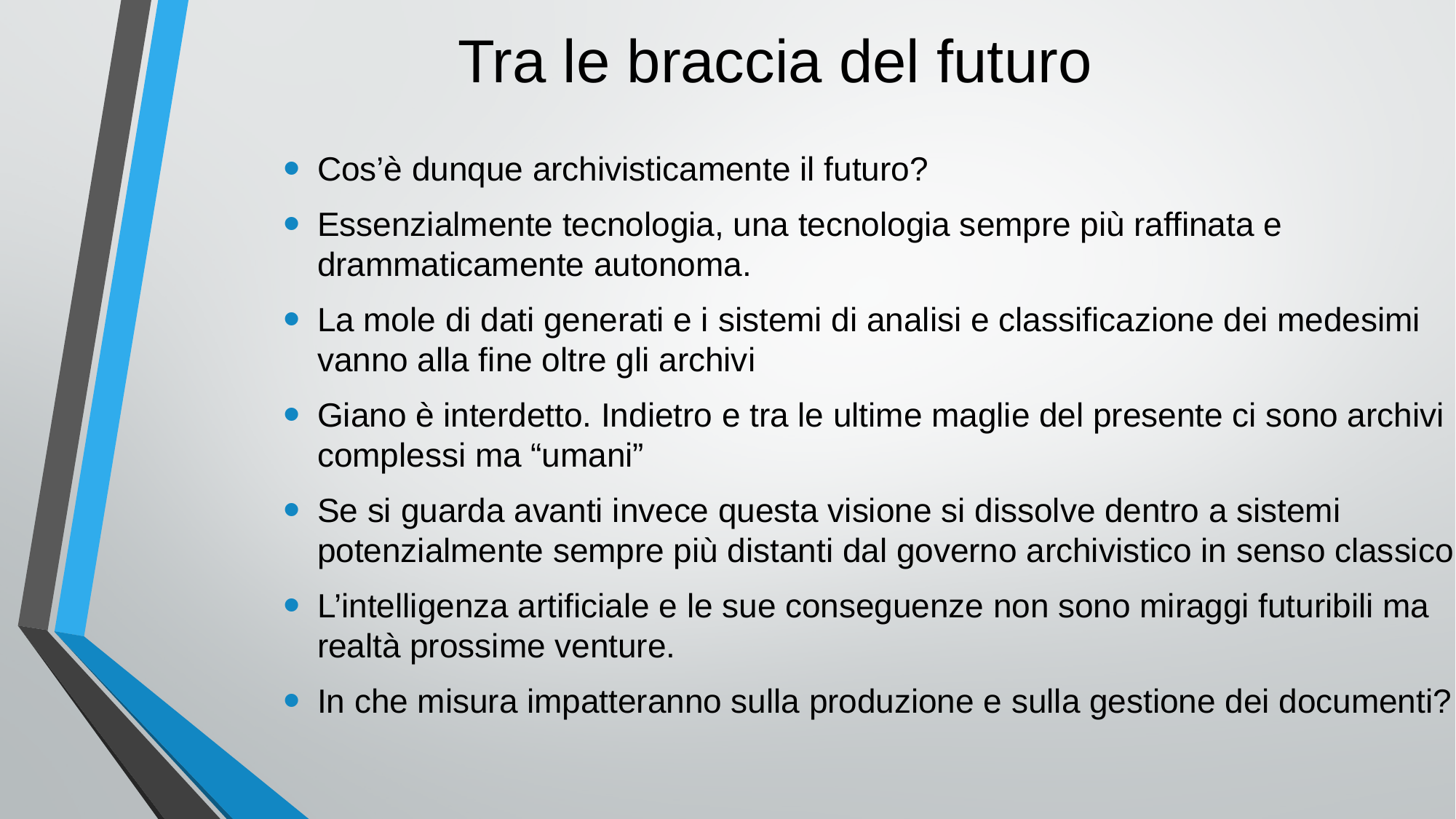

# Tra le braccia del futuro
Cos’è dunque archivisticamente il futuro?
Essenzialmente tecnologia, una tecnologia sempre più raffinata e drammaticamente autonoma.
La mole di dati generati e i sistemi di analisi e classificazione dei medesimi vanno alla fine oltre gli archivi
Giano è interdetto. Indietro e tra le ultime maglie del presente ci sono archivi complessi ma “umani”
Se si guarda avanti invece questa visione si dissolve dentro a sistemi potenzialmente sempre più distanti dal governo archivistico in senso classico
L’intelligenza artificiale e le sue conseguenze non sono miraggi futuribili ma realtà prossime venture.
In che misura impatteranno sulla produzione e sulla gestione dei documenti?